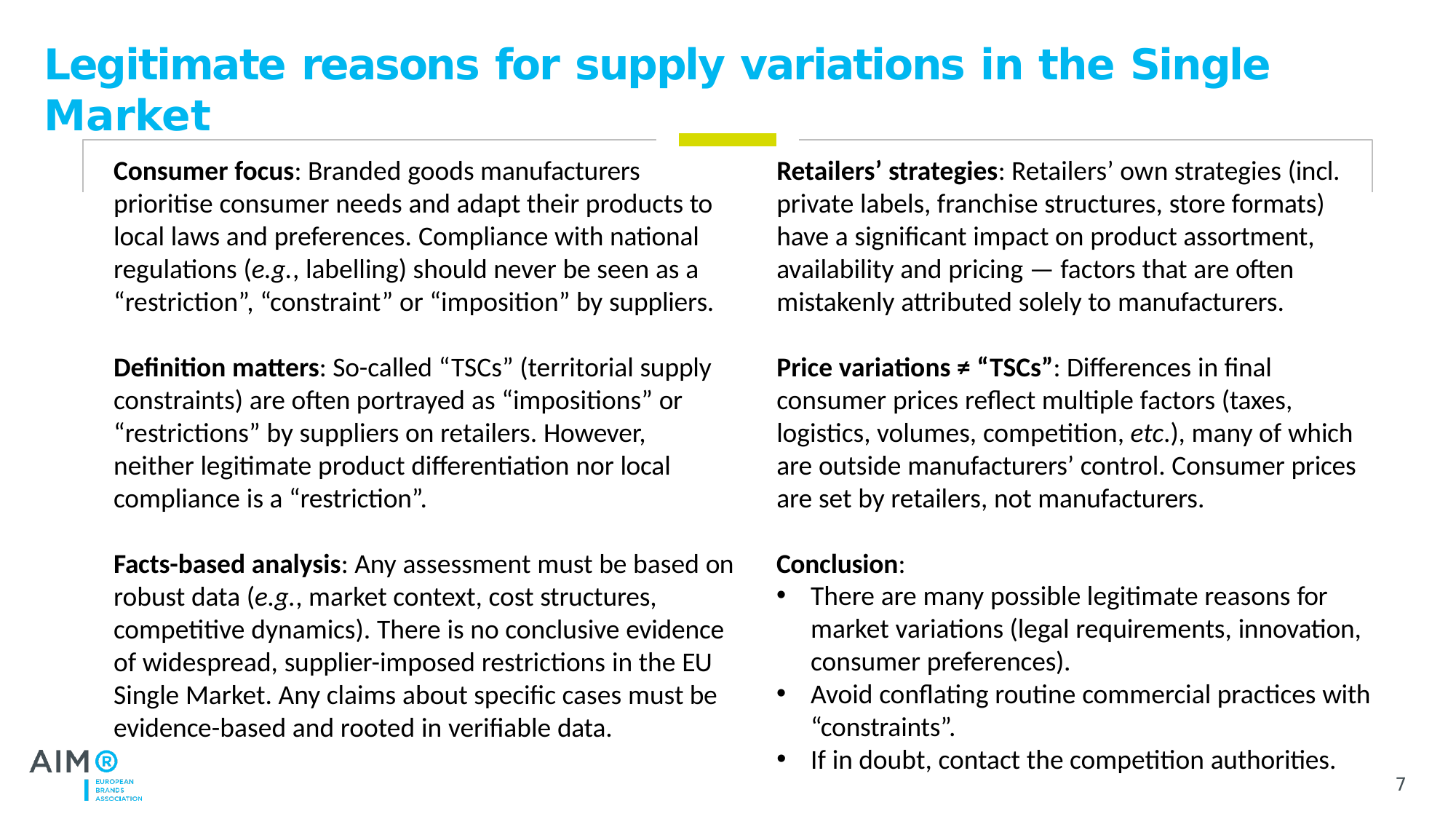

# Legitimate reasons for supply variations in the Single Market
Consumer focus: Branded goods manufacturers prioritise consumer needs and adapt their products to local laws and preferences. Compliance with national regulations (e.g., labelling) should never be seen as a “restriction”, “constraint” or “imposition” by suppliers.
Definition matters: So-called “TSCs” (territorial supply constraints) are often portrayed as “impositions” or “restrictions” by suppliers on retailers. However, neither legitimate product differentiation nor local compliance is a “restriction”.
Facts-based analysis: Any assessment must be based on robust data (e.g., market context, cost structures, competitive dynamics). There is no conclusive evidence of widespread, supplier-imposed restrictions in the EU Single Market. Any claims about specific cases must be evidence-based and rooted in verifiable data.
Retailers’ strategies: Retailers’ own strategies (incl. private labels, franchise structures, store formats) have a significant impact on product assortment, availability and pricing — factors that are often mistakenly attributed solely to manufacturers.
Price variations ≠ “TSCs”: Differences in final consumer prices reflect multiple factors (taxes, logistics, volumes, competition, etc.), many of which are outside manufacturers’ control. Consumer prices are set by retailers, not manufacturers.

There are many possible legitimate reasons for market variations (legal requirements, innovation, consumer preferences).
Avoid conflating routine commercial practices with “constraints”.
If in doubt, contact the competition authorities.
Conclusion:
7